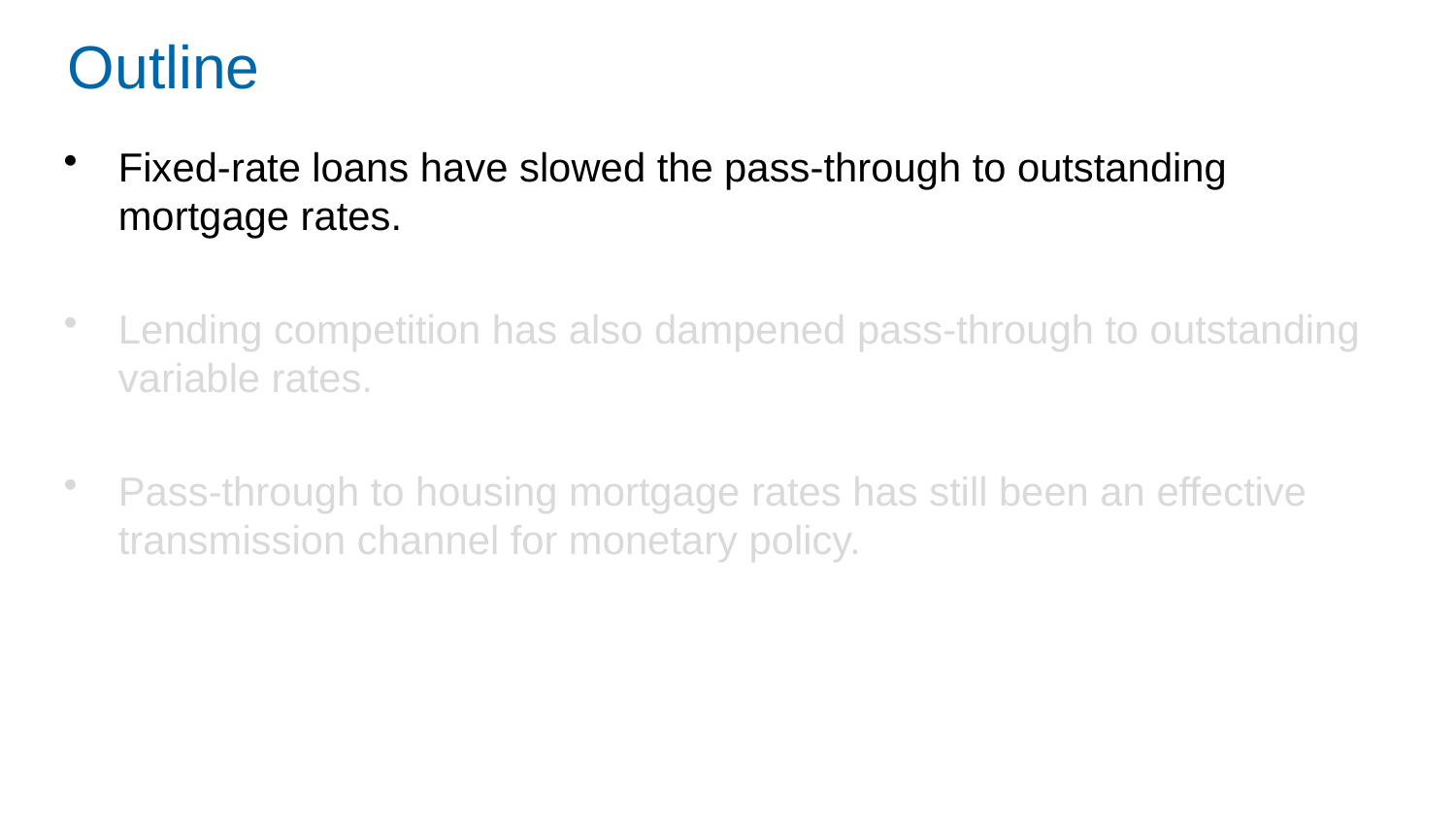

# Outline
Fixed-rate loans have slowed the pass-through to outstanding mortgage rates.

Lending competition has also dampened pass-through to outstanding variable rates.

Pass-through to housing mortgage rates has still been an effective transmission channel for monetary policy.